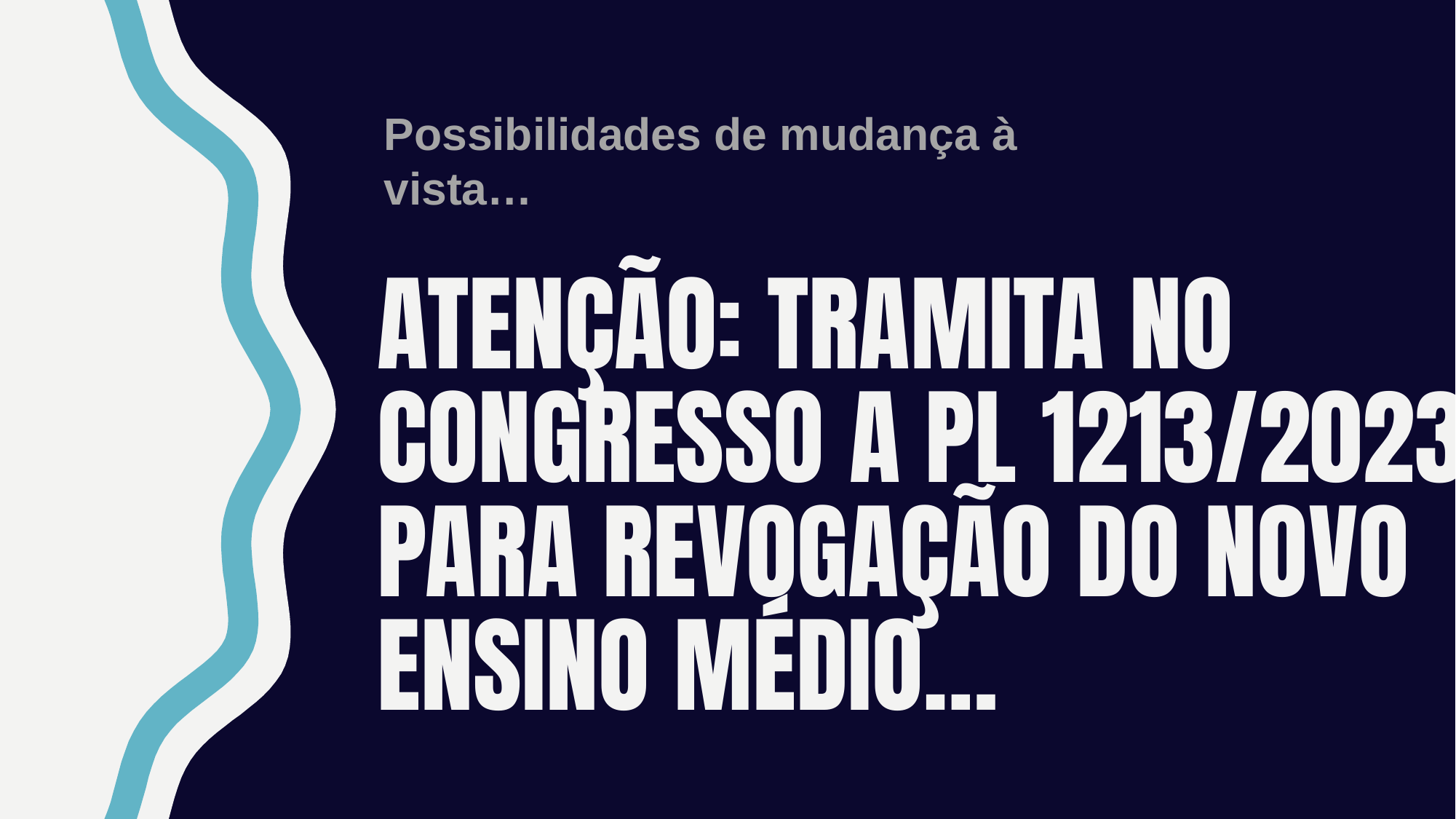

Possibilidades de mudança à vista…

# ATENÇÃO: TRAMITA NO CONGRESSO A PL 1213/2023 PARA REVOGAÇÃO DO NOVO ENSINO MÉDIO…